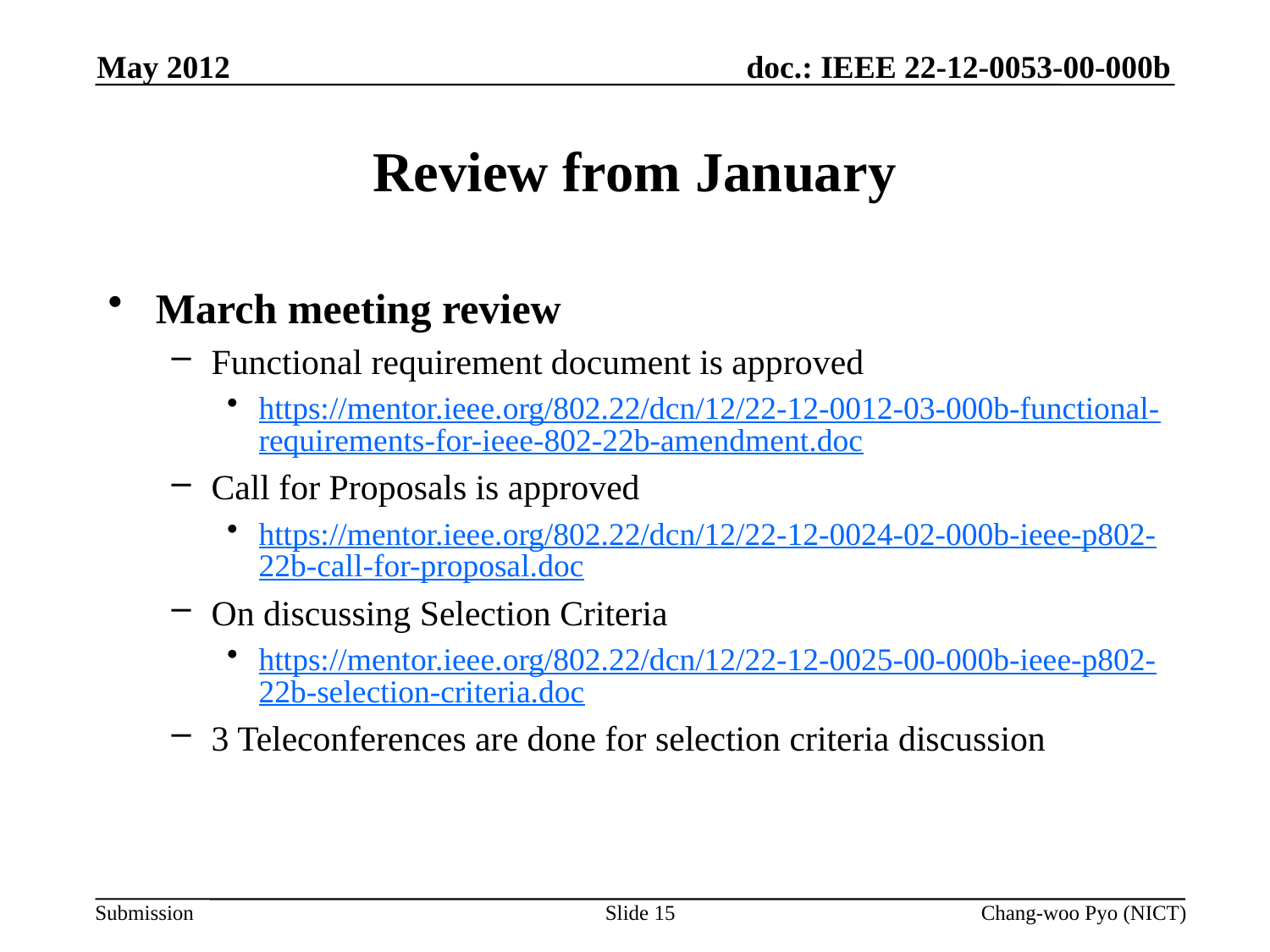

May 2012
# Review from January
March meeting review
Functional requirement document is approved
https://mentor.ieee.org/802.22/dcn/12/22-12-0012-03-000b-functional-requirements-for-ieee-802-22b-amendment.doc
Call for Proposals is approved
https://mentor.ieee.org/802.22/dcn/12/22-12-0024-02-000b-ieee-p802-22b-call-for-proposal.doc
On discussing Selection Criteria
https://mentor.ieee.org/802.22/dcn/12/22-12-0025-00-000b-ieee-p802-22b-selection-criteria.doc
3 Teleconferences are done for selection criteria discussion

Slide 15
Chang-woo Pyo (NICT)